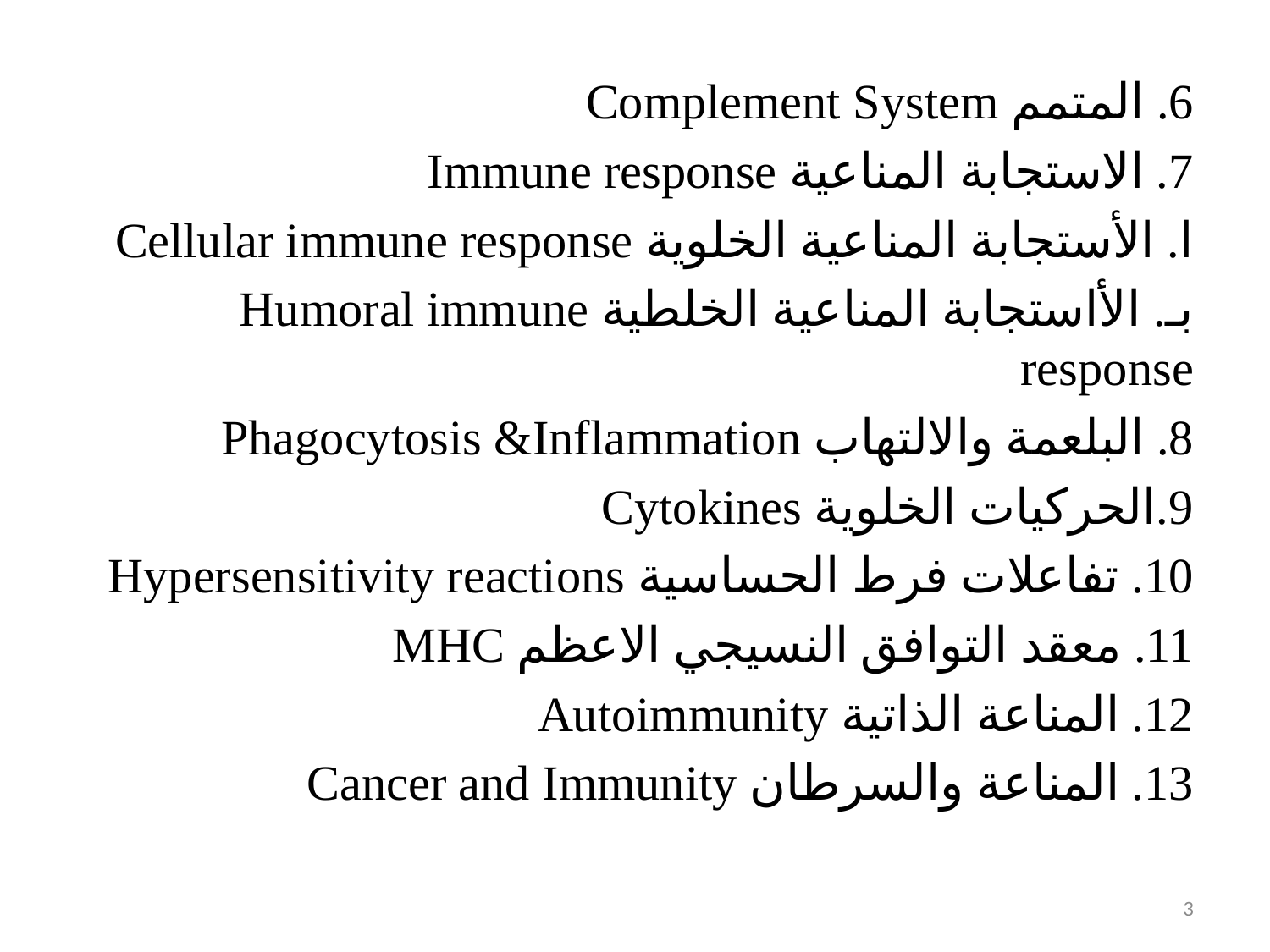

6. المتمم Complement System
7. الاستجابة المناعية Immune response
ا. الأستجابة المناعية الخلوية Cellular immune response
بـ. الأاستجابة المناعية الخلطية Humoral immune response
8. البلعمة والالتهاب Phagocytosis &Inflammation
9.الحركيات الخلوية Cytokines
10. تفاعلات فرط الحساسية Hypersensitivity reactions
11. معقد التوافق النسيجي الاعظم MHC
12. المناعة الذاتية Autoimmunity
13. المناعة والسرطان Cancer and Immunity
3